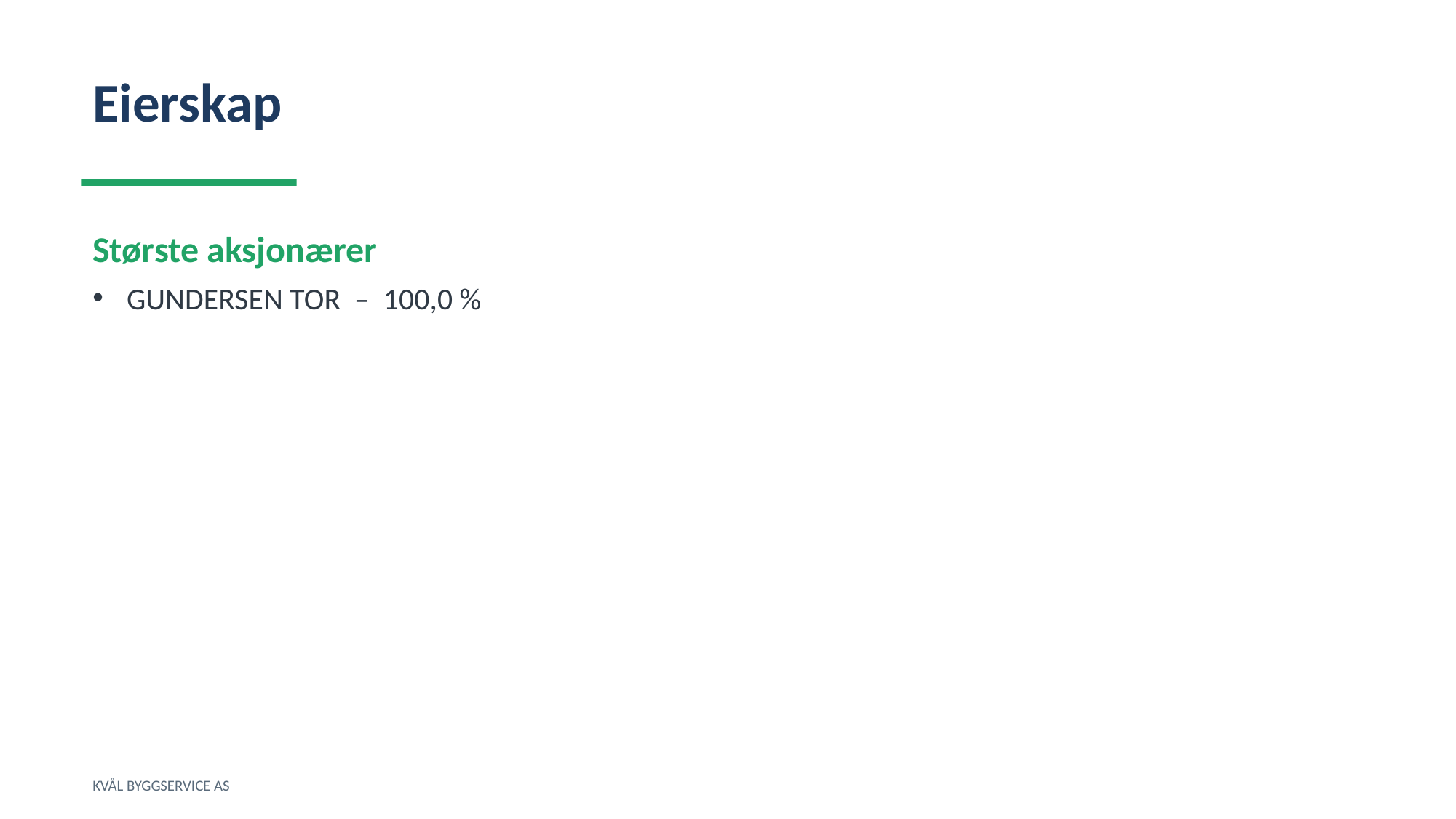

Eierskap

Største aksjonærer
GUNDERSEN TOR  –  100,0 %
KVÅL BYGGSERVICE AS